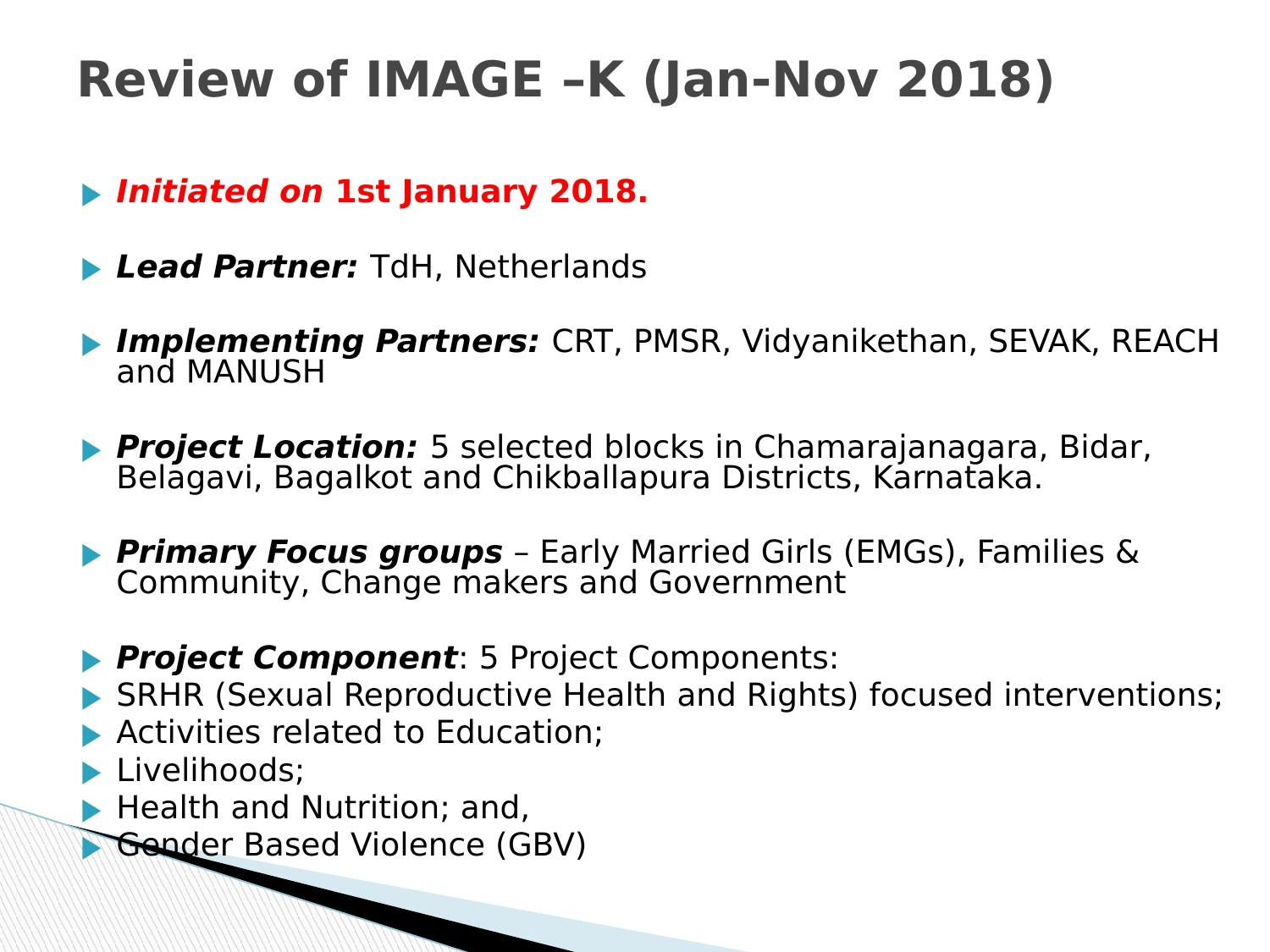

# Review of IMAGE –K (Jan-Nov 2018)

Initiated on 1st January 2018.

Lead Partner: TdH, Netherlands

Implementing Partners: CRT, PMSR, Vidyanikethan, SEVAK, REACH and MANUSH

Project Location: 5 selected blocks in Chamarajanagara, Bidar, Belagavi, Bagalkot and Chikballapura Districts, Karnataka.

Primary Focus groups – Early Married Girls (EMGs), Families & Community, Change makers and Government

Project Component: 5 Project Components:
SRHR (Sexual Reproductive Health and Rights) focused interventions;
Activities related to Education;
Livelihoods;
Health and Nutrition; and,
Gender Based Violence (GBV)